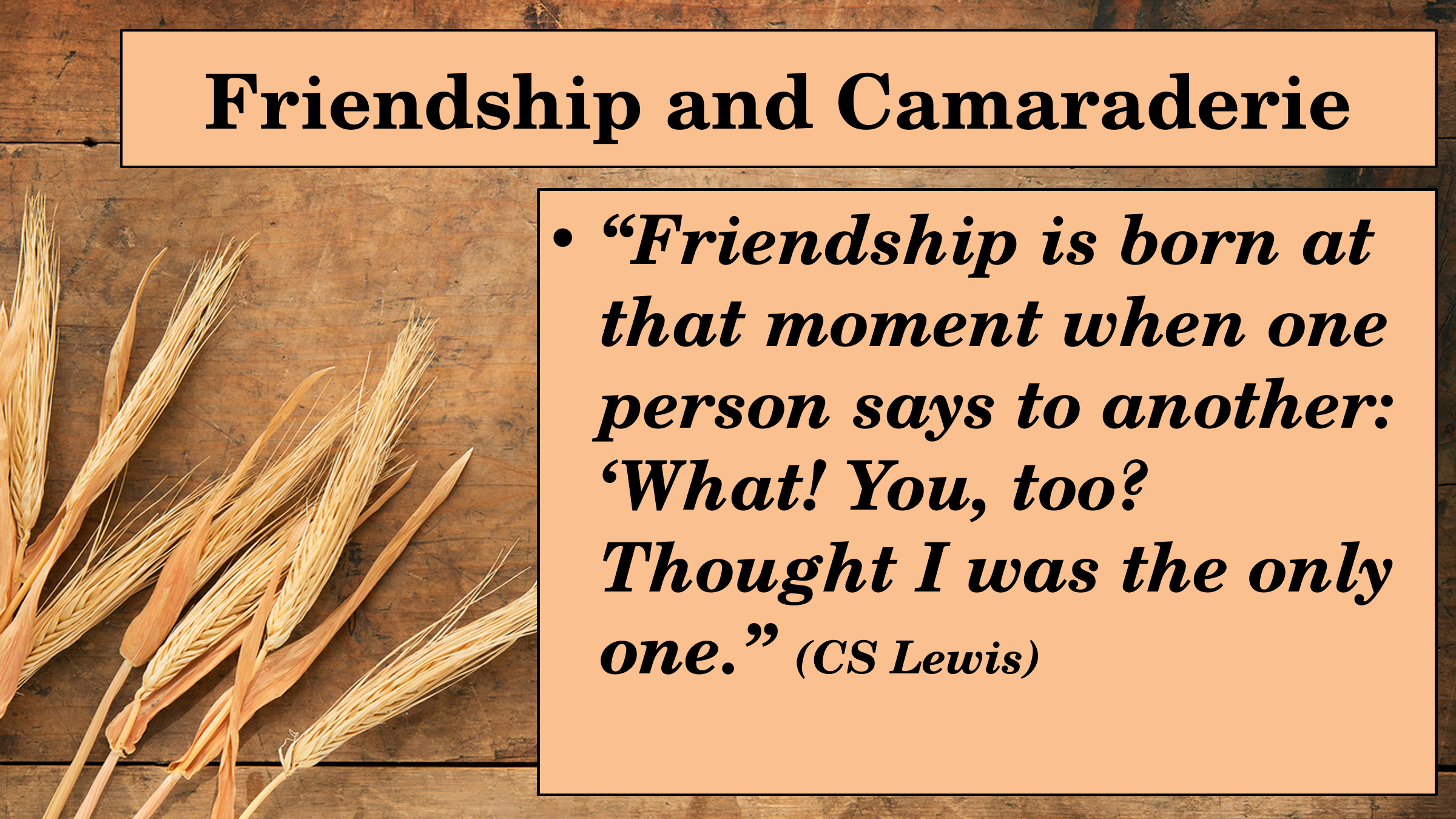

# Friendship and Camaraderie
“Friendship is born at that moment when one person says to another: ‘What! You, too? Thought I was the only one.” (CS Lewis)